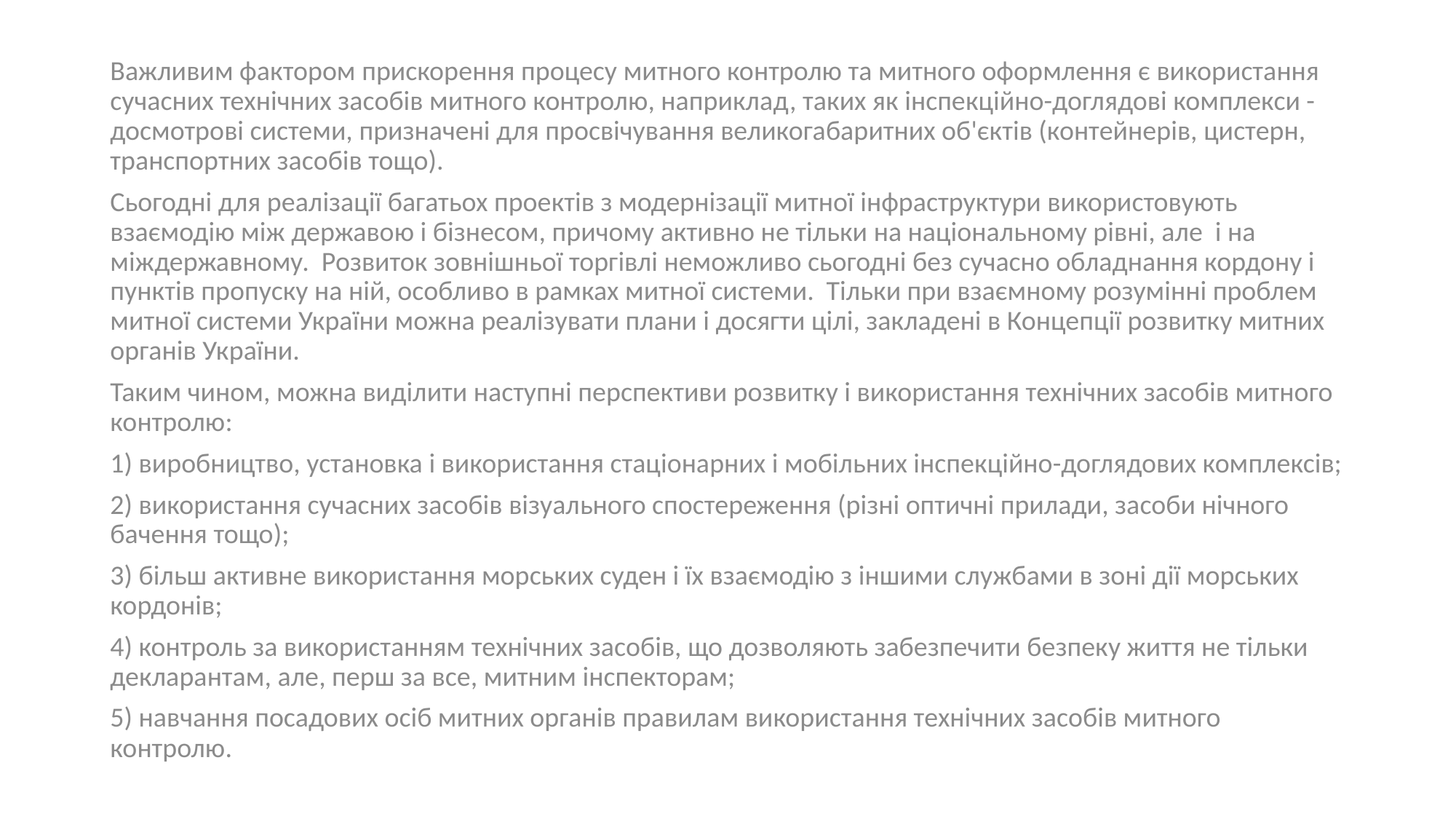

Важливим фактором прискорення процесу митного контролю та митного оформлення є використання сучасних технічних засобів митного контролю, наприклад, таких як інспекційно-доглядові комплекси - досмотрові системи, призначені для просвічування великогабаритних об'єктів (контейнерів, цистерн, транспортних засобів тощо).
Сьогодні для реалізації багатьох проектів з модернізації митної інфраструктури використовують взаємодію між державою і бізнесом, причому активно не тільки на національному рівні, але  і на міждержавному.  Розвиток зовнішньої торгівлі неможливо сьогодні без сучасно обладнання кордону і пунктів пропуску на ній, особливо в рамках митної системи.  Тільки при взаємному розумінні проблем митної системи України можна реалізувати плани і досягти цілі, закладені в Концепції розвитку митних органів України.
Таким чином, можна виділити наступні перспективи розвитку і використання технічних засобів митного контролю:
1) виробництво, установка і використання стаціонарних і мобільних інспекційно-доглядових комплексів;
2) використання сучасних засобів візуального спостереження (різні оптичні прилади, засоби нічного бачення тощо);
3) більш активне використання морських суден і їх взаємодію з іншими службами в зоні дії морських кордонів;
4) контроль за використанням технічних засобів, що дозволяють забезпечити безпеку життя не тільки декларантам, але, перш за все, митним інспекторам;
5) навчання посадових осіб митних органів правилам використання технічних засобів митного контролю.